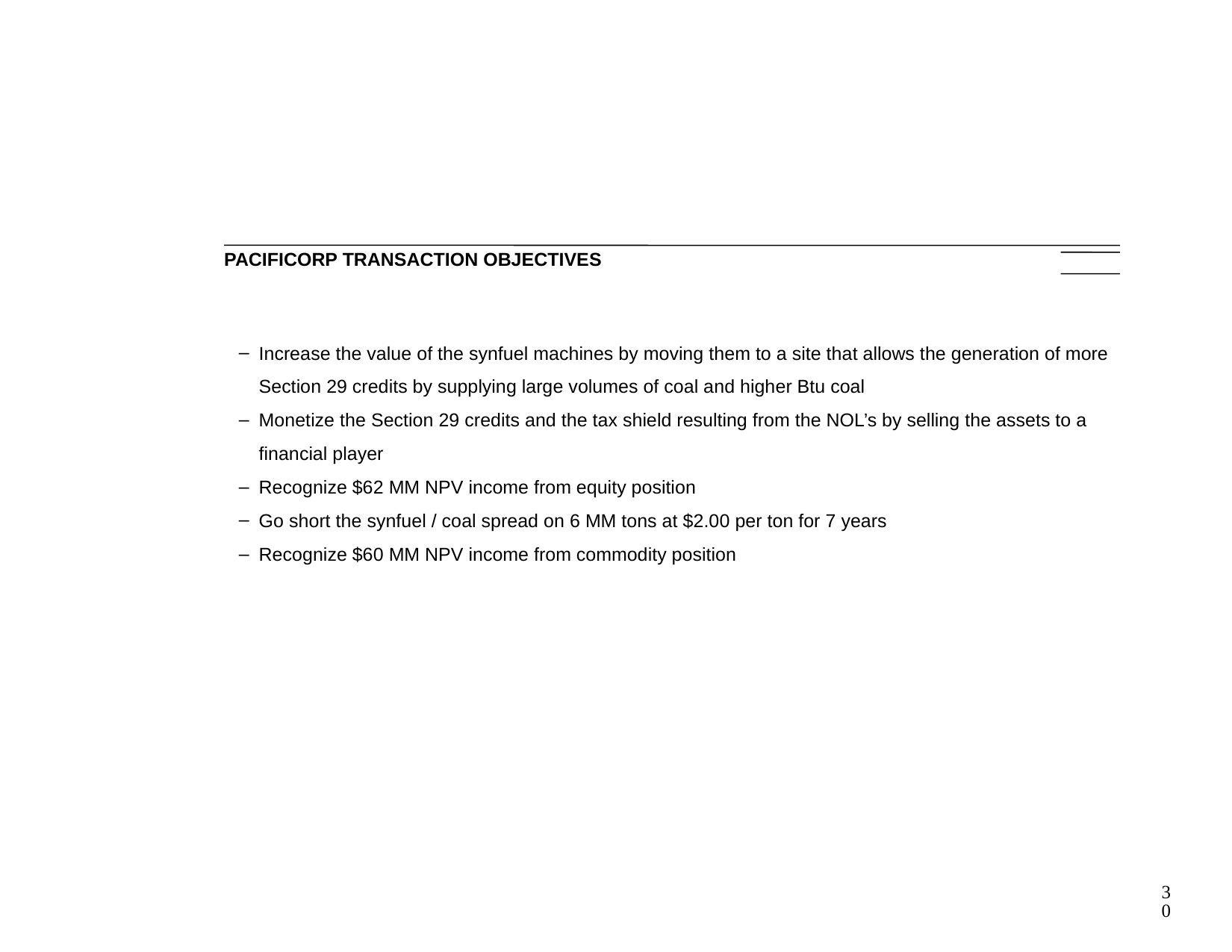

# PACIFICORP TRANSACTION OBJECTIVES
Increase the value of the synfuel machines by moving them to a site that allows the generation of more Section 29 credits by supplying large volumes of coal and higher Btu coal
Monetize the Section 29 credits and the tax shield resulting from the NOL’s by selling the assets to a financial player
Recognize $62 MM NPV income from equity position
Go short the synfuel / coal spread on 6 MM tons at $2.00 per ton for 7 years
Recognize $60 MM NPV income from commodity position

30